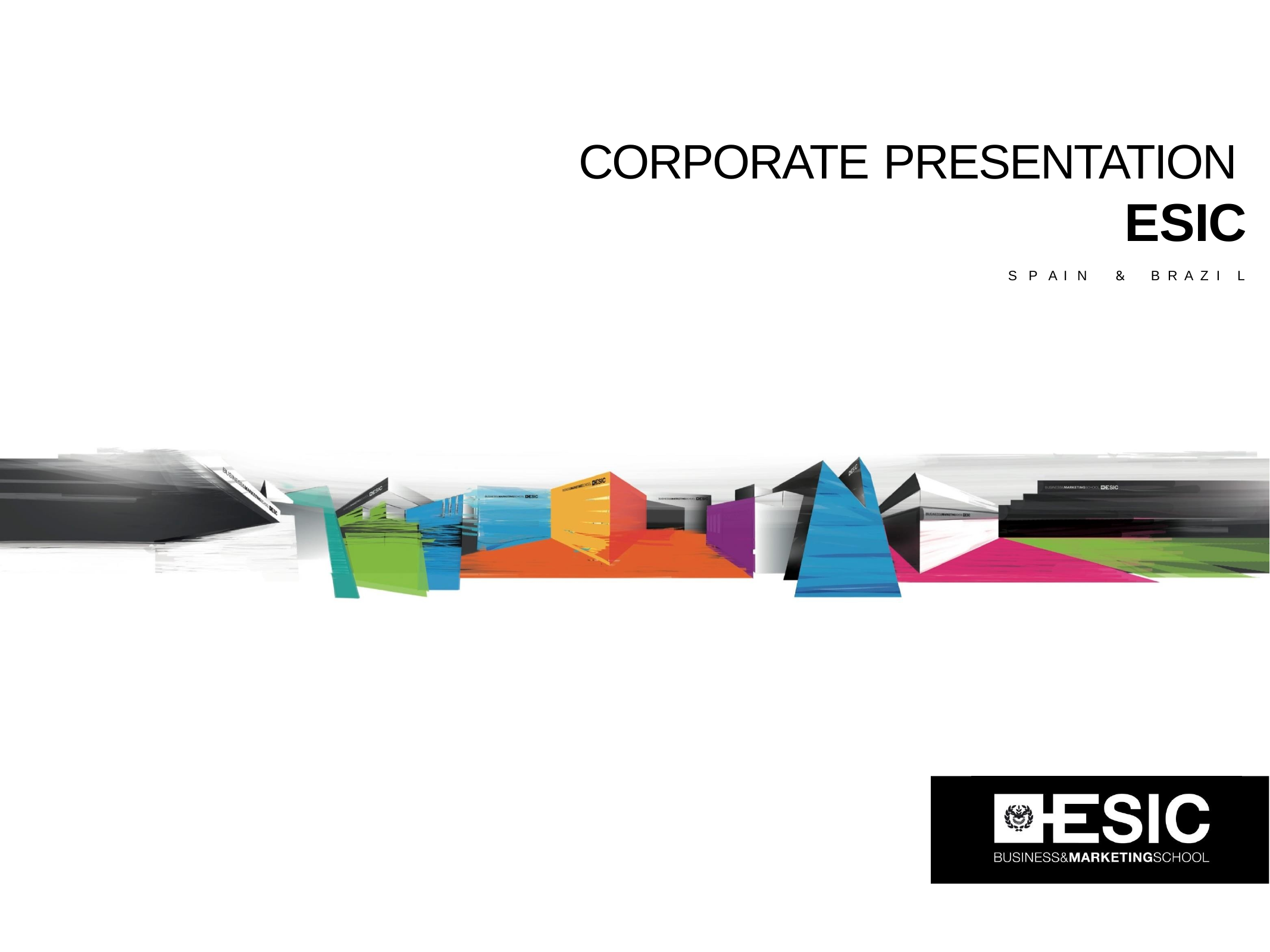

# CORPORATE PRESENTATION
ESIC

S   P   A I  N	&	B  R  A  Z  I    L